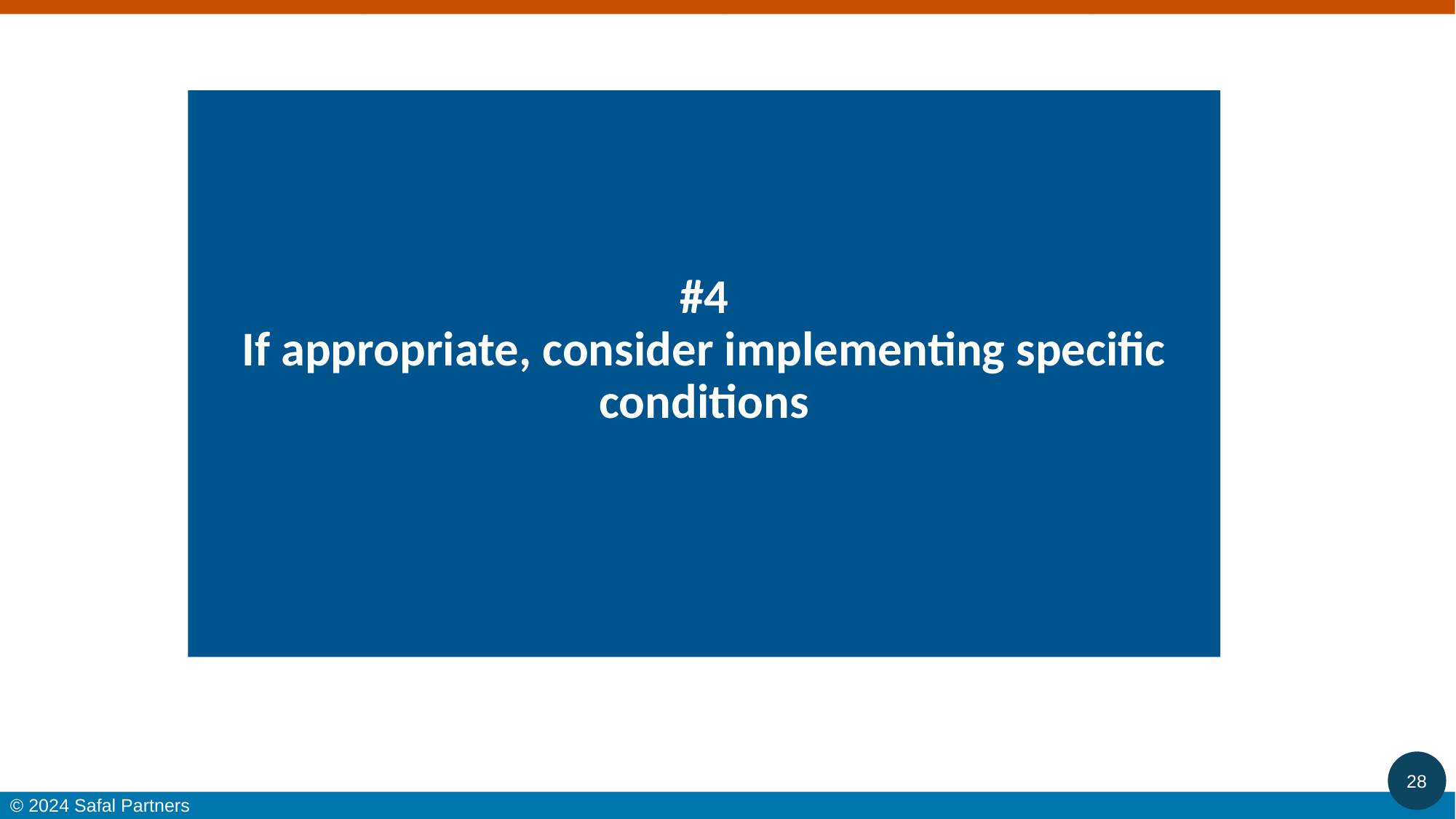

# #4 If appropriate, consider implementing specific conditions